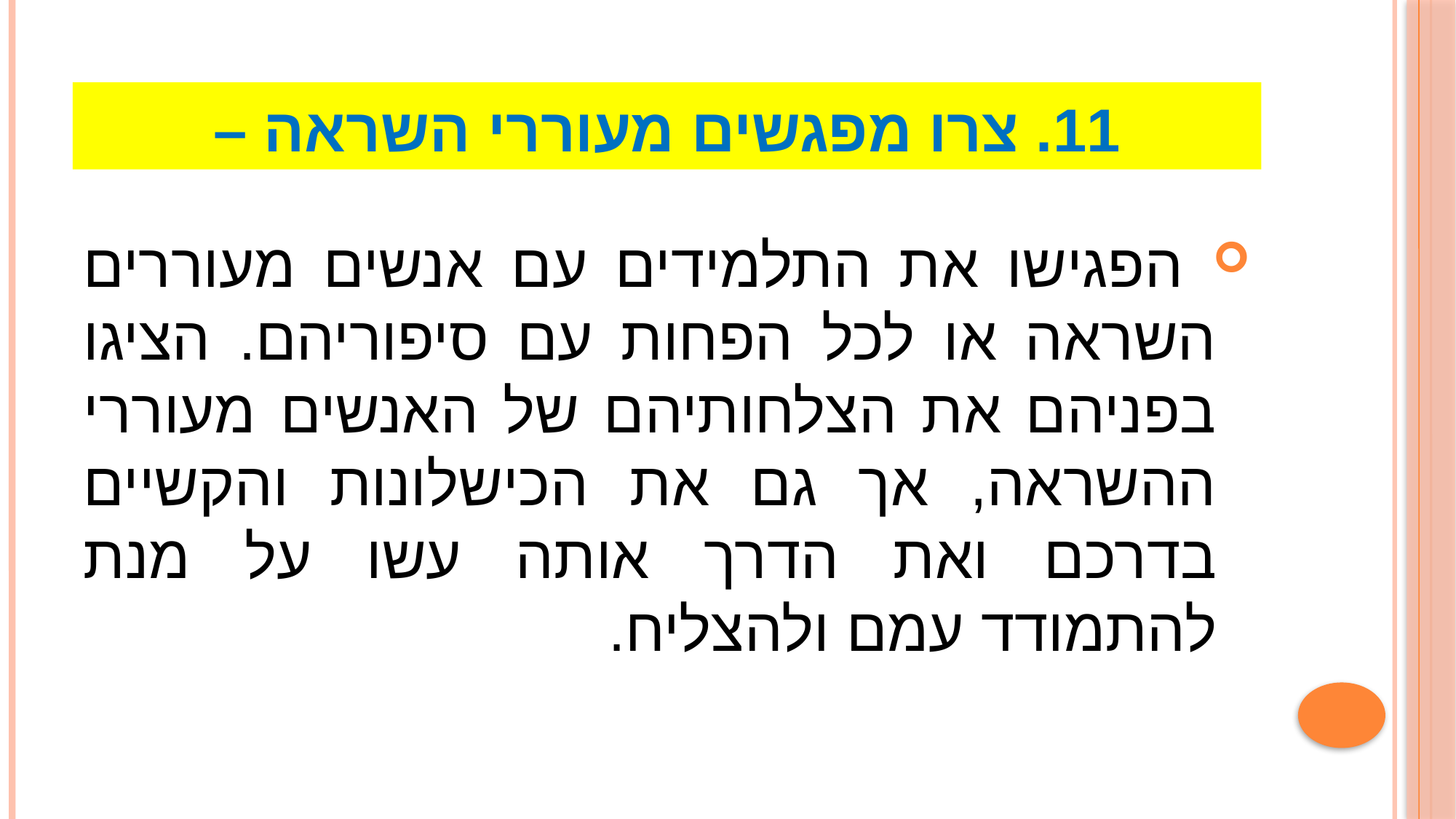

# 11. צרו מפגשים מעוררי השראה –
 הפגישו את התלמידים עם אנשים מעוררים השראה או לכל הפחות עם סיפוריהם. הציגו בפניהם את הצלחותיהם של האנשים מעוררי ההשראה, אך גם את הכישלונות והקשיים בדרכם ואת הדרך אותה עשו על מנת להתמודד עמם ולהצליח.